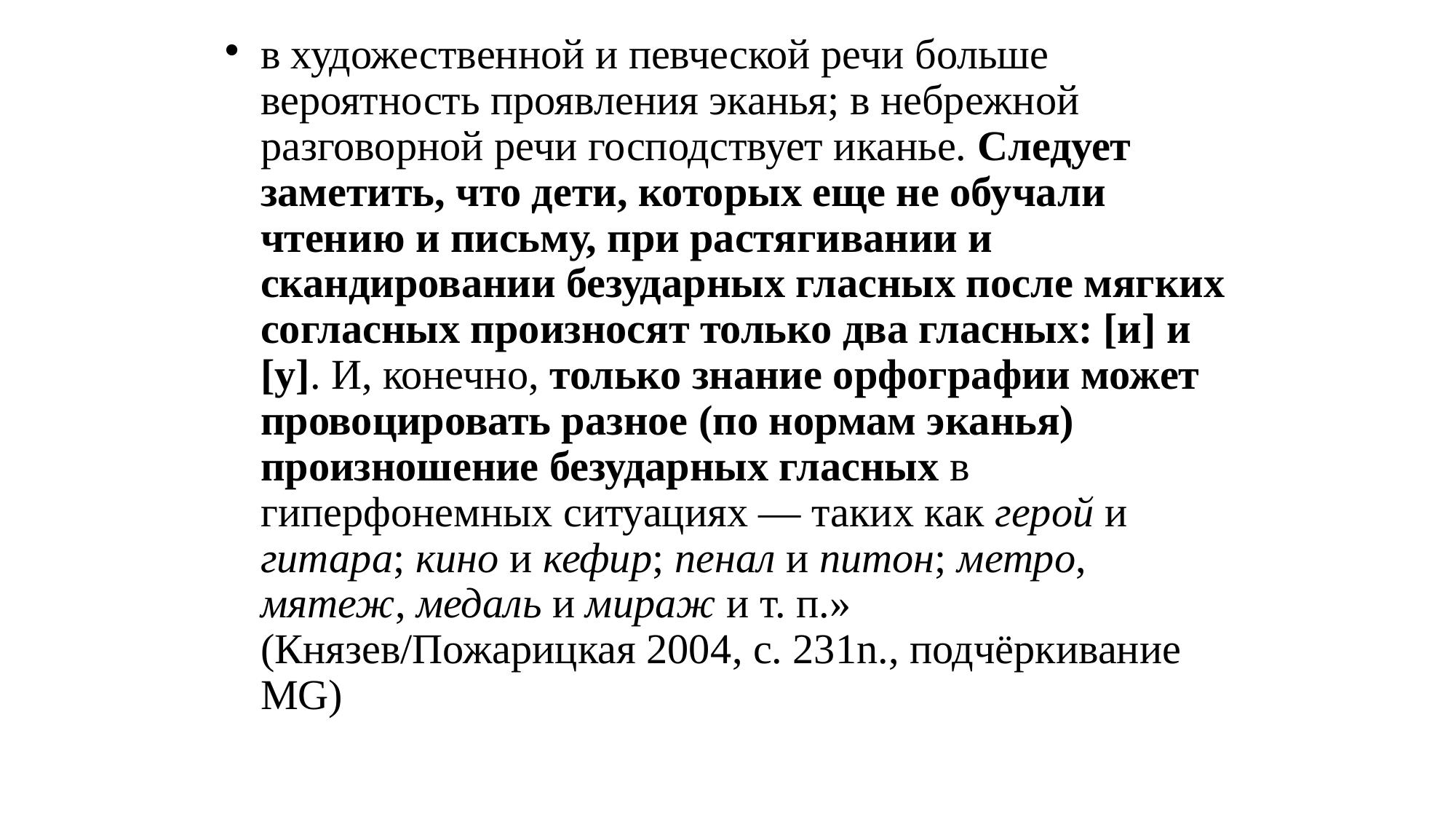

# в художественной и певческой речи больше вероятность проявления эканья; в небрежной разговорной речи господствует иканье. Следует заметить, что дети, которых еще не обучали чтению и письму, при растягивании и скандировании безударных гласных после мягких согласных произносят только два гласных: [и] и [у]. И, конечно, только знание орфографии может провоцировать разное (по нормам эканья) произношение безударных гласных в гиперфонемных ситуациях — таких как герой и гитара; кино и кефир; пенал и питон; метро, мятеж, медаль и мираж и т. п.» (Князев/Пожарицкая 2004, с. 231n., подчёркивание MG)